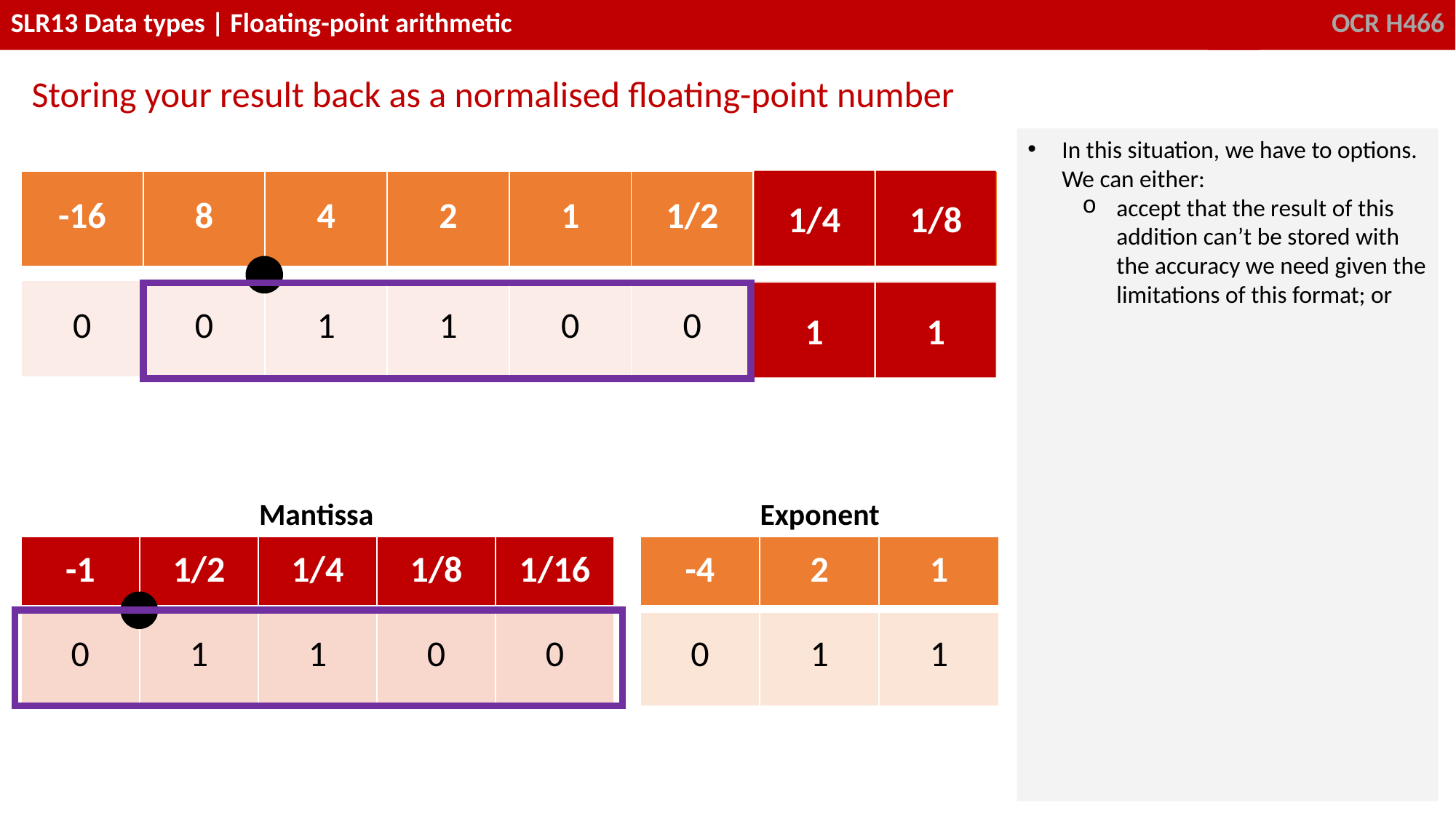

Storing your result back as a normalised floating-point number
In this situation, we have to options. We can either:
accept that the result of this addition can’t be stored with the accuracy we need given the limitations of this format; or

| -16 | 8 | 4 | 2 | 1 | 1/2 | 1/4 | 1/8 |
| --- | --- | --- | --- | --- | --- | --- | --- |
|  |  |  |  |  |  |  |  |
| 0 | 0 | 1 | 1 | 0 | 0 | 1 | 1 |
1/4
1
1/8
1

Mantissa
Exponent
| -1 | 1/2 | 1/4 | 1/8 | 1/16 |  | -4 | 2 | 1 |
| --- | --- | --- | --- | --- | --- | --- | --- | --- |
| 0 | 1 | 1 | 0 | 0 |  | 0 | 1 | 1 |